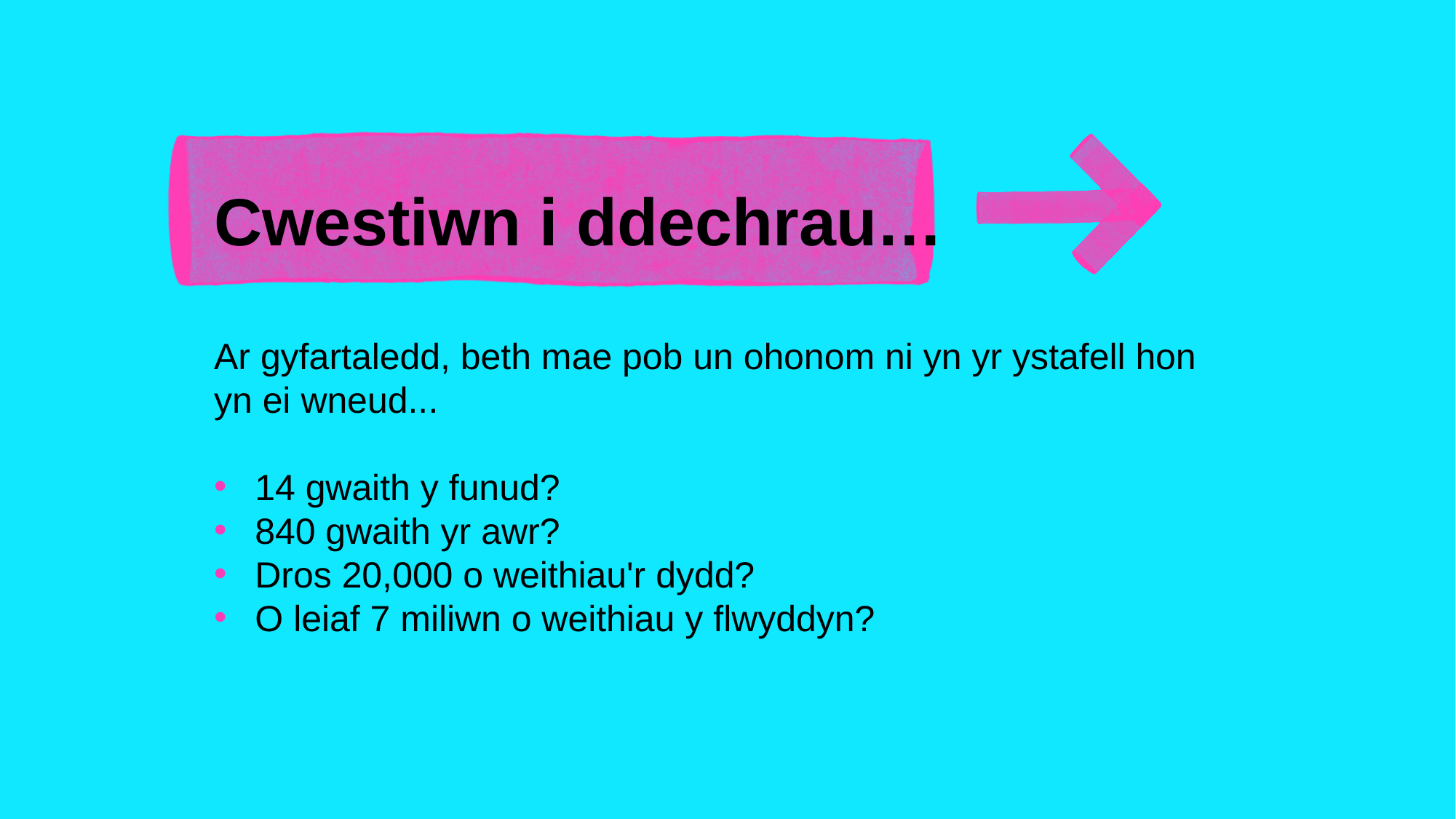

Cwestiwn i ddechrau…
Ar gyfartaledd, beth mae pob un ohonom ni yn yr ystafell hon yn ei wneud...​
​
14 gwaith y funud?​
840 gwaith yr awr?​
Dros 20,000 o weithiau'r dydd?​
O leiaf 7 miliwn o weithiau y flwyddyn?